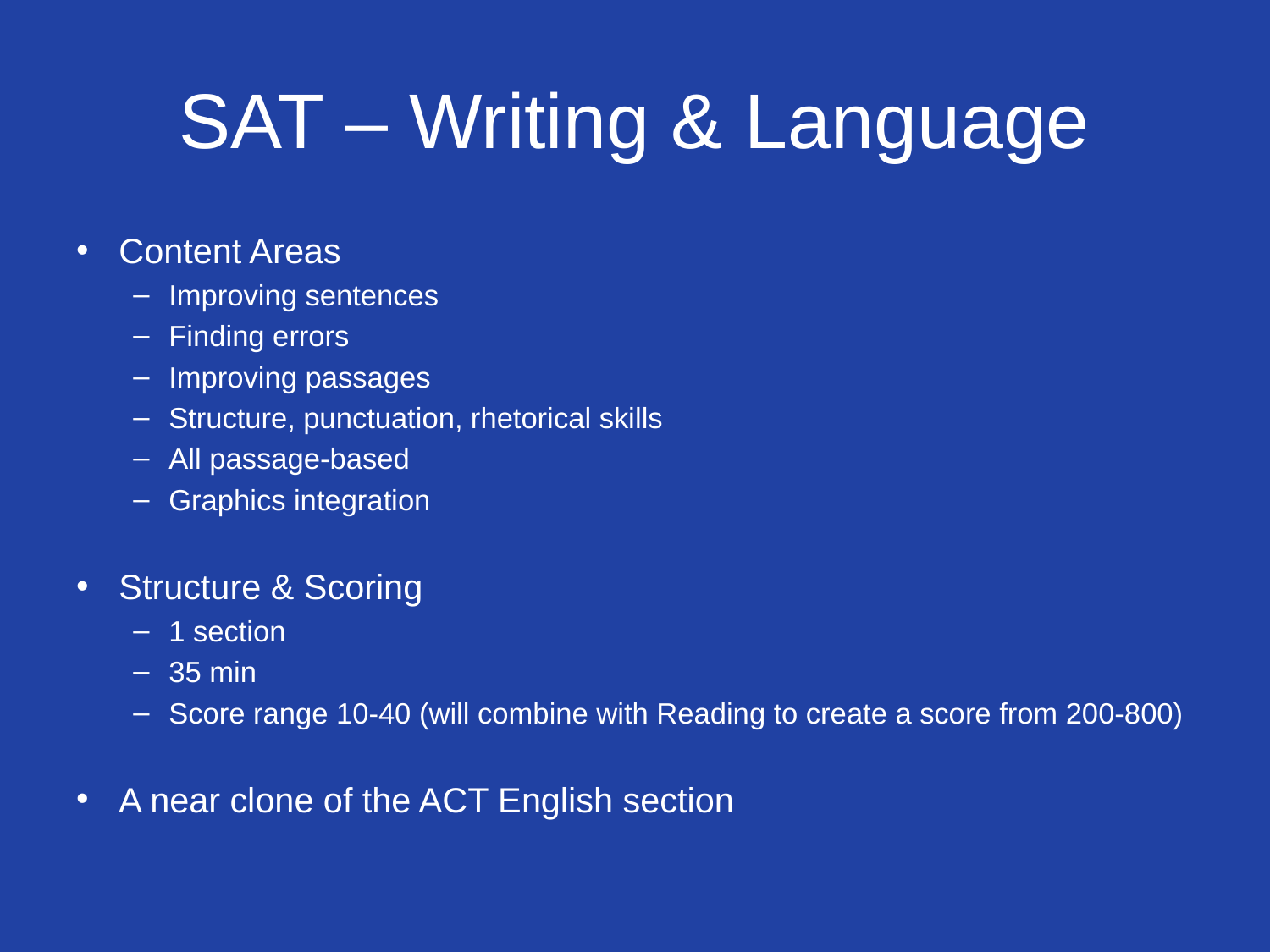

# SAT – Writing & Language
Content Areas
Improving sentences
Finding errors
Improving passages
Structure, punctuation, rhetorical skills
All passage-based
Graphics integration

Structure & Scoring
1 section
35 min
Score range 10-40 (will combine with Reading to create a score from 200-800)

A near clone of the ACT English section